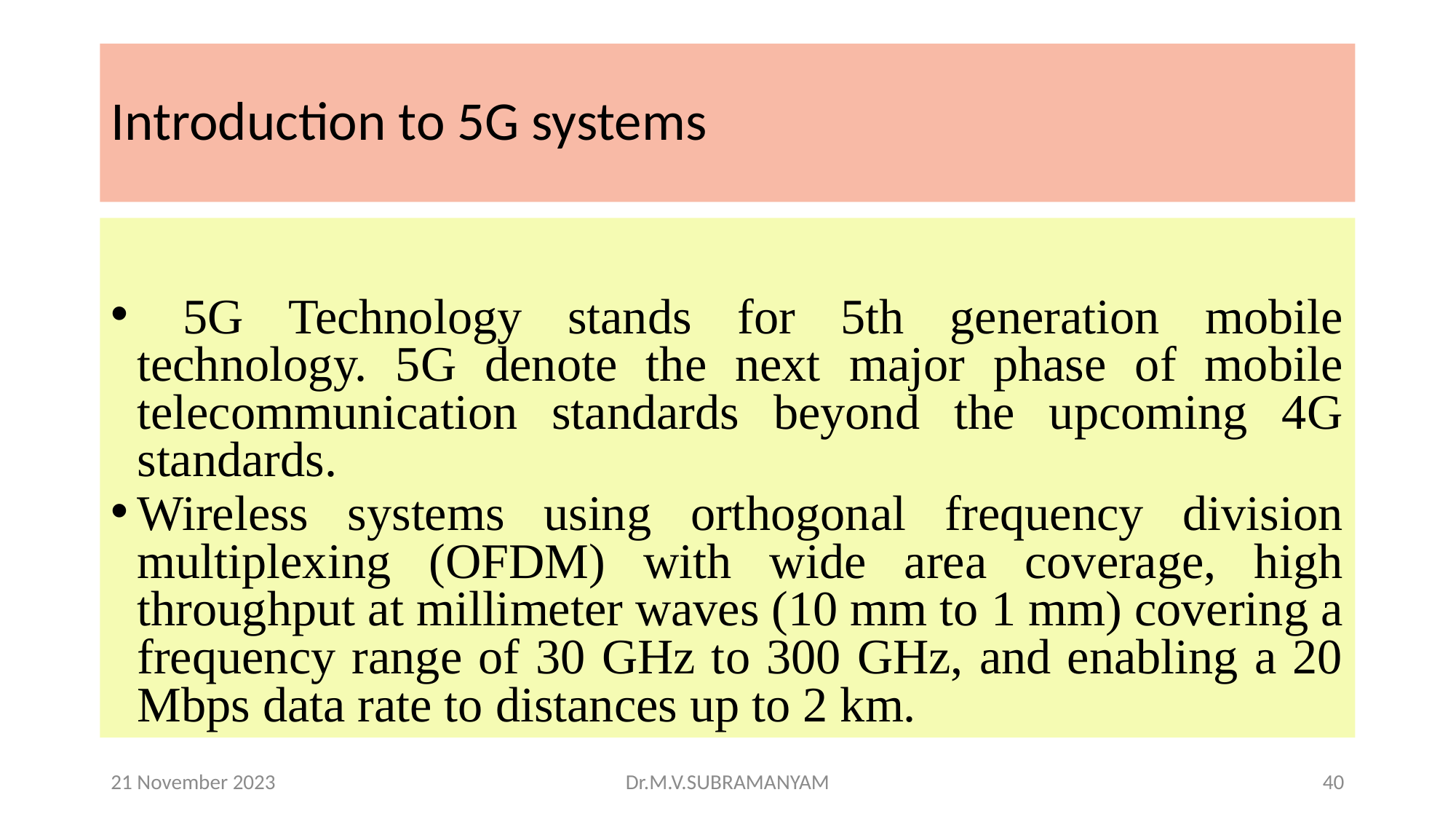

# Introduction to 5G systems

 5G Technology stands for 5th generation mobile technology. 5G denote the next major phase of mobile telecommunication standards beyond the upcoming 4G standards.
Wireless systems using orthogonal frequency division multiplexing (OFDM) with wide area coverage, high throughput at millimeter waves (10 mm to 1 mm) covering a frequency range of 30 GHz to 300 GHz, and enabling a 20 Mbps data rate to distances up to 2 km.

21 November 2023
Dr.M.V.SUBRAMANYAM
40